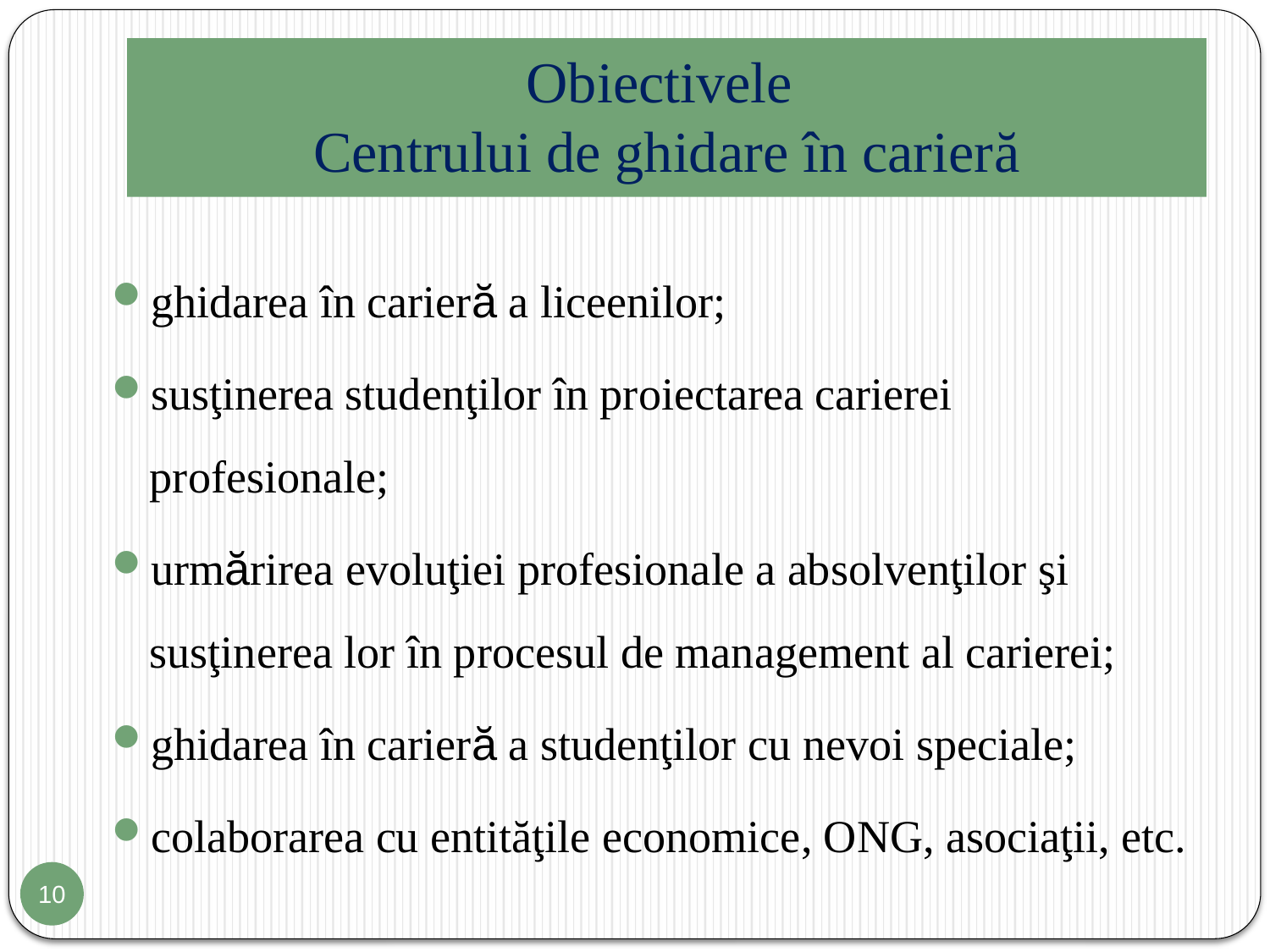

# Obiectivele Centrului de ghidare în carieră
ghidarea în carieră a liceenilor;
susţinerea studenţilor în proiectarea carierei profesionale;
urmărirea evoluţiei profesionale a absolvenţilor şi susţinerea lor în procesul de management al carierei;
ghidarea în carieră a studenţilor cu nevoi speciale;
colaborarea cu entităţile economice, ONG, asociaţii, etc.

10